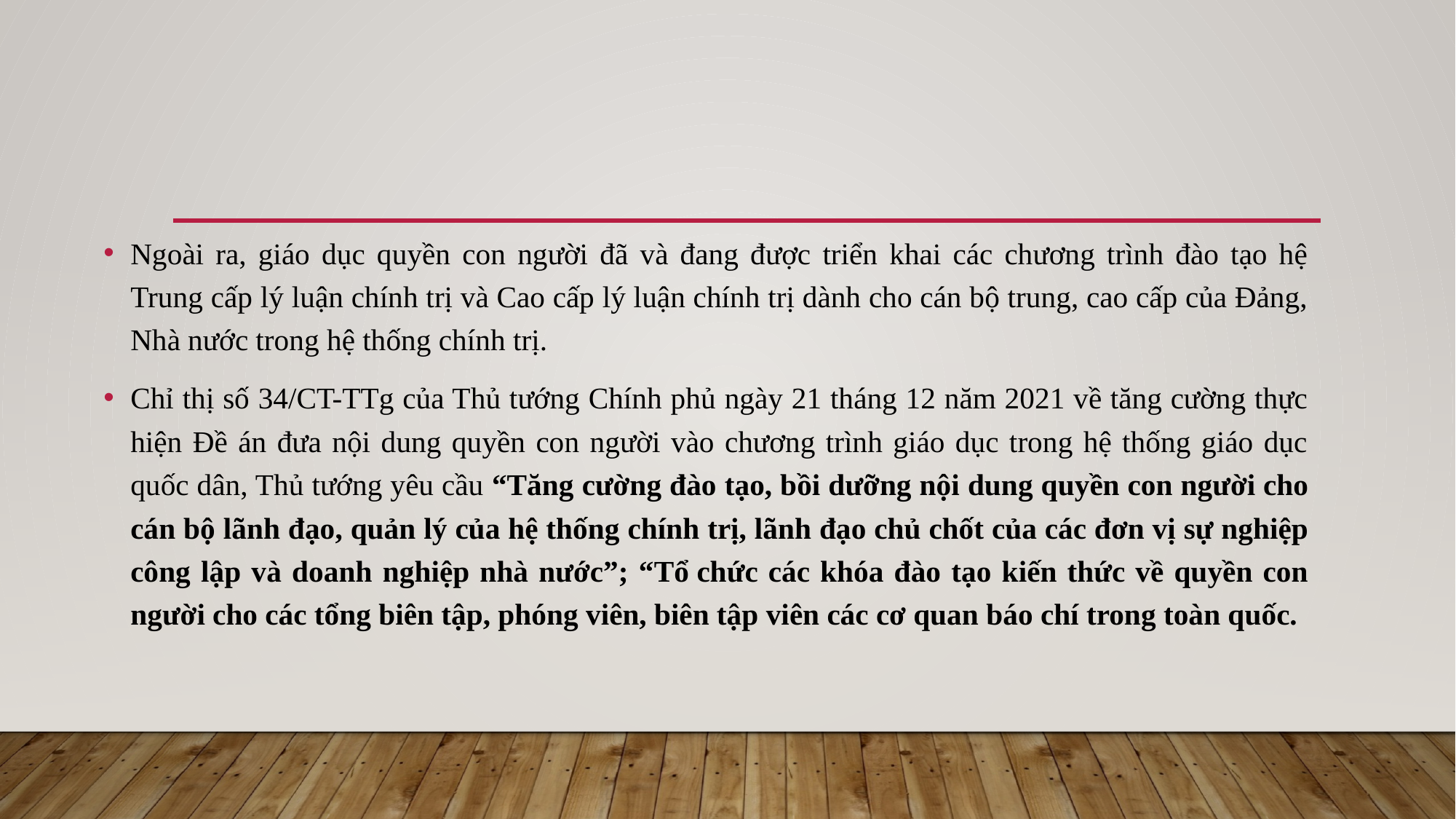

Ngoài ra, giáo dục quyền con người đã và đang được triển khai các chương trình đào tạo hệ Trung cấp lý luận chính trị và Cao cấp lý luận chính trị dành cho cán bộ trung, cao cấp của Đảng, Nhà nước trong hệ thống chính trị.
Chỉ thị số 34/CT-TTg của Thủ tướng Chính phủ ngày 21 tháng 12 năm 2021 về tăng cường thực hiện Đề án đưa nội dung quyền con người vào chương trình giáo dục trong hệ thống giáo dục quốc dân, Thủ tướng yêu cầu “Tăng cường đào tạo, bồi dưỡng nội dung quyền con người cho cán bộ lãnh đạo, quản lý của hệ thống chính trị, lãnh đạo chủ chốt của các đơn vị sự nghiệp công lập và doanh nghiệp nhà nước”; “Tổ chức các khóa đào tạo kiến thức về quyền con người cho các tổng biên tập, phóng viên, biên tập viên các cơ quan báo chí trong toàn quốc.